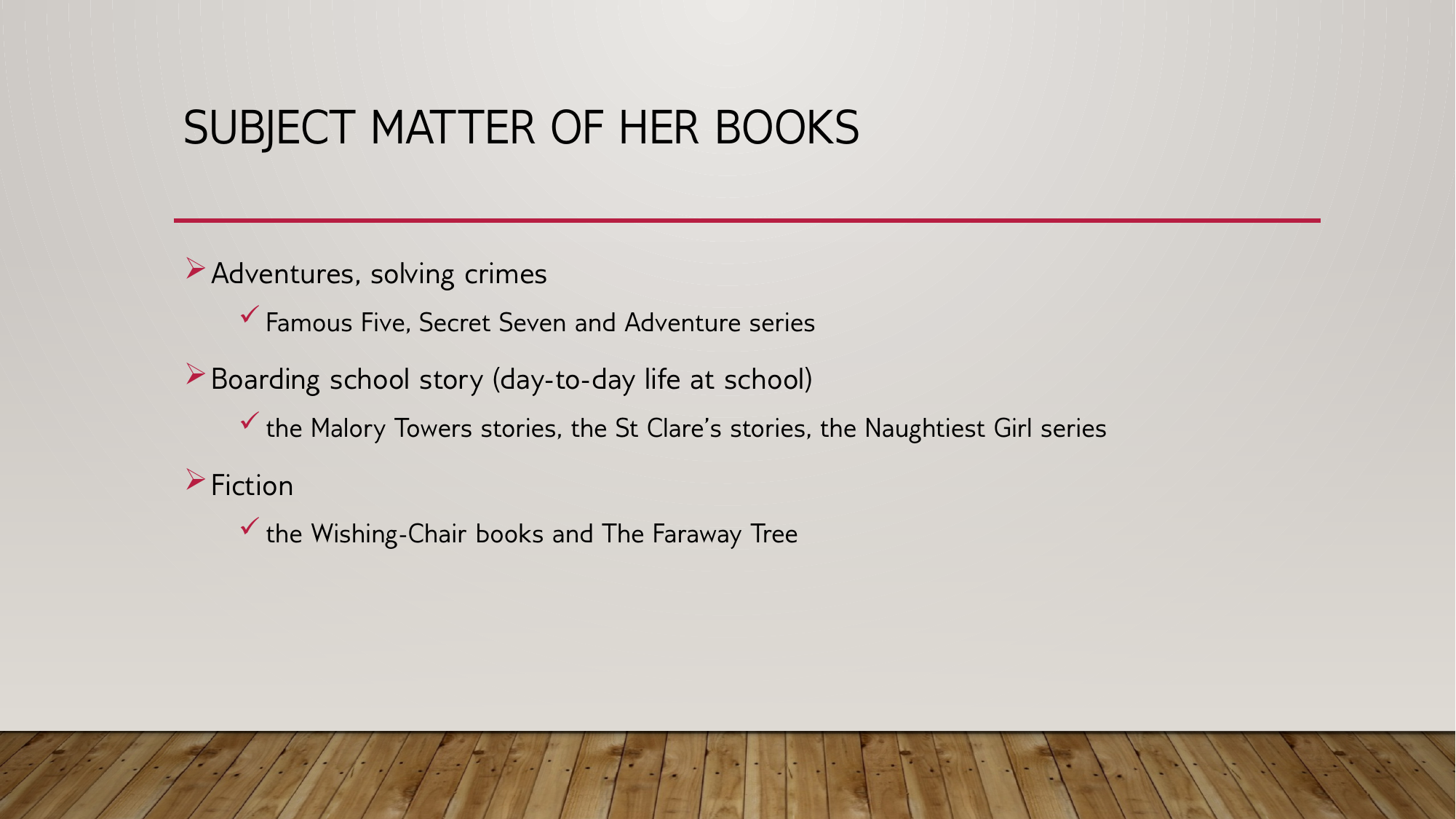

# Subject matter of her books
Adventures, solving crimes
Famous Five, Secret Seven and Adventure series
Boarding school story (day-to-day life at school)
the Malory Towers stories, the St Clare’s stories, the Naughtiest Girl series
Fiction
the Wishing-Chair books and The Faraway Tree